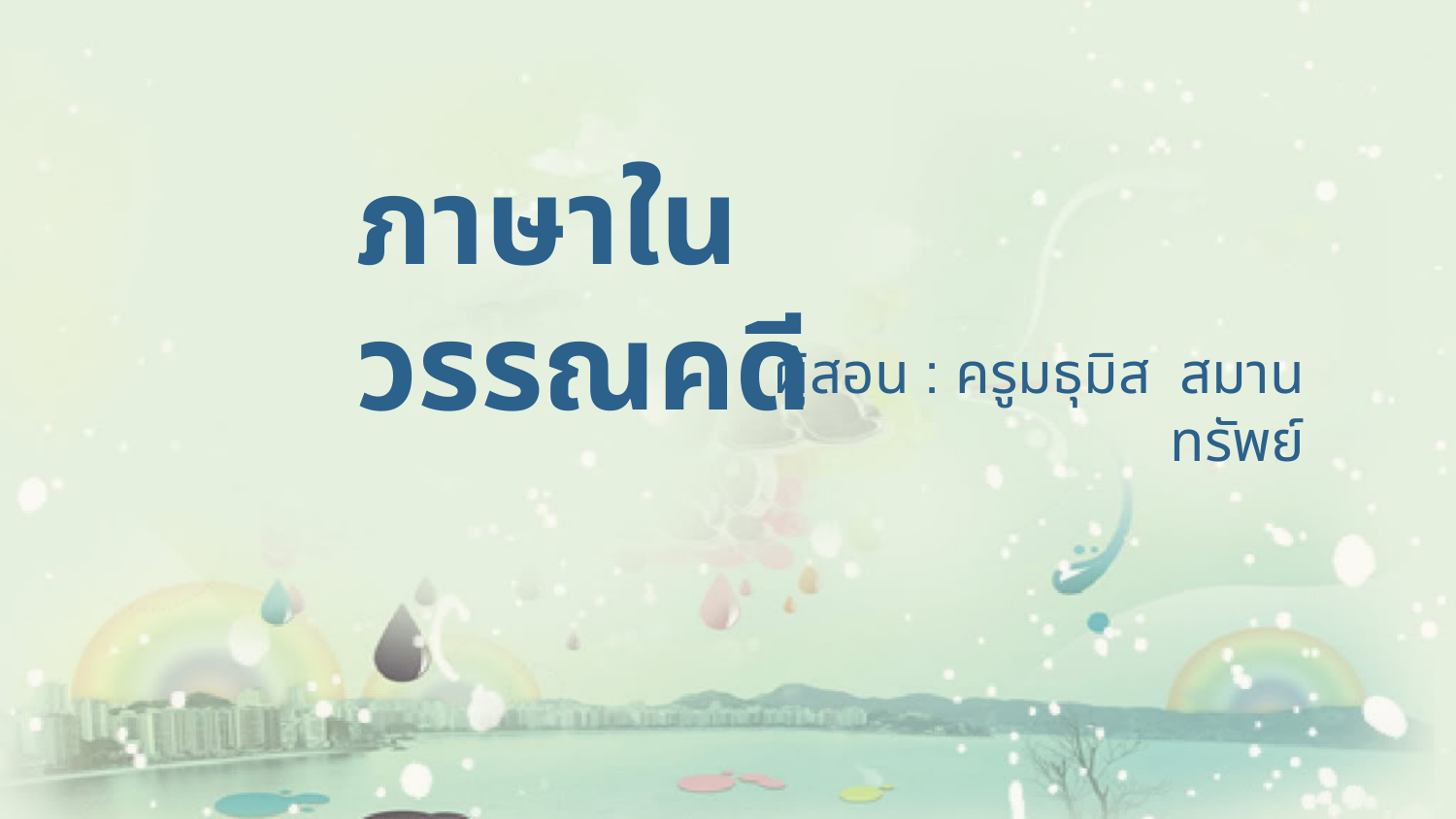

ภาษาในวรรณคดี
ผู้สอน : ครูมธุมิส  สมานทรัพย์